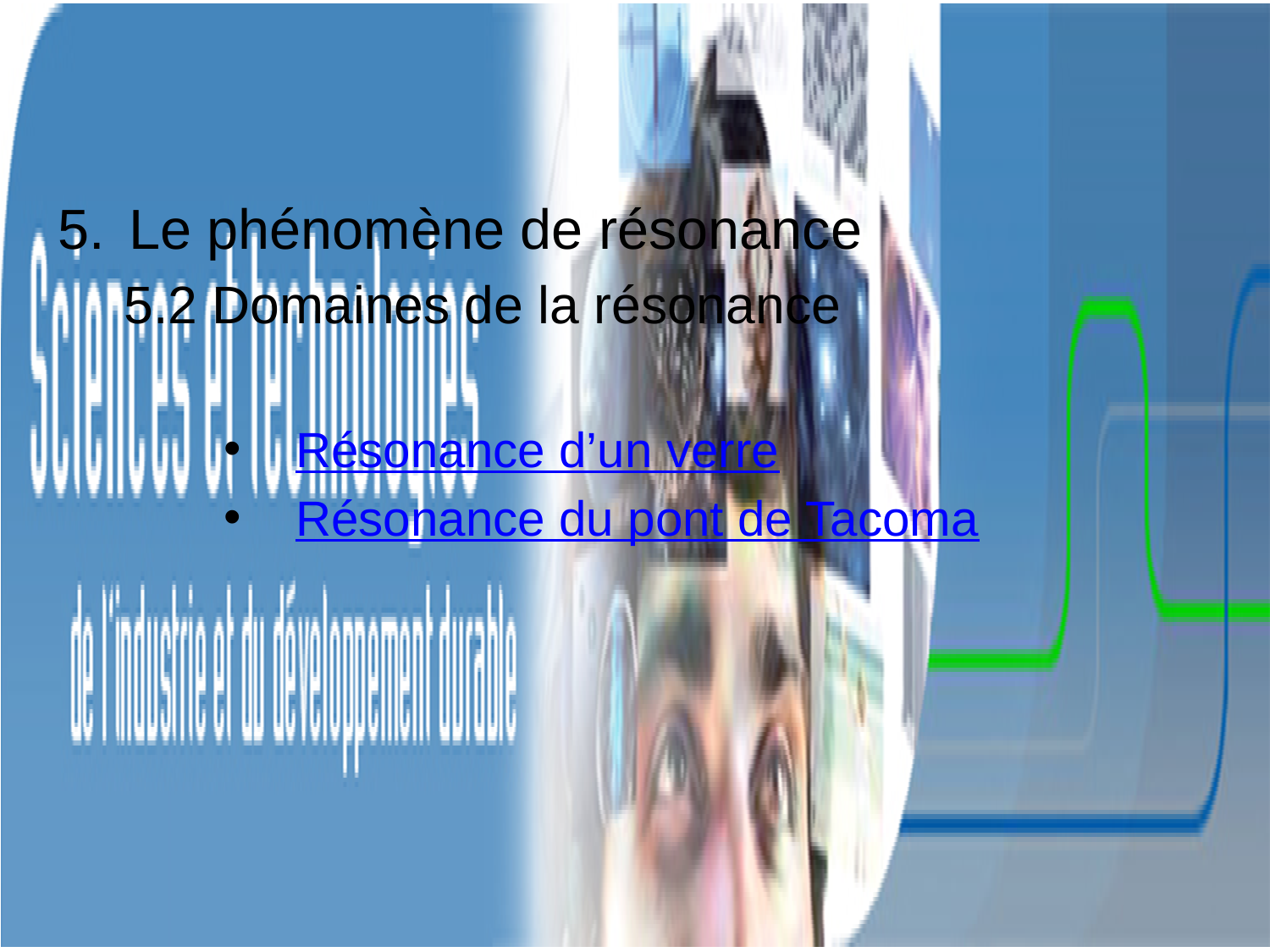

Le phénomène de résonance
5.2 Domaines de la résonance

Résonance d’un verre
Résonance du pont de Tacoma